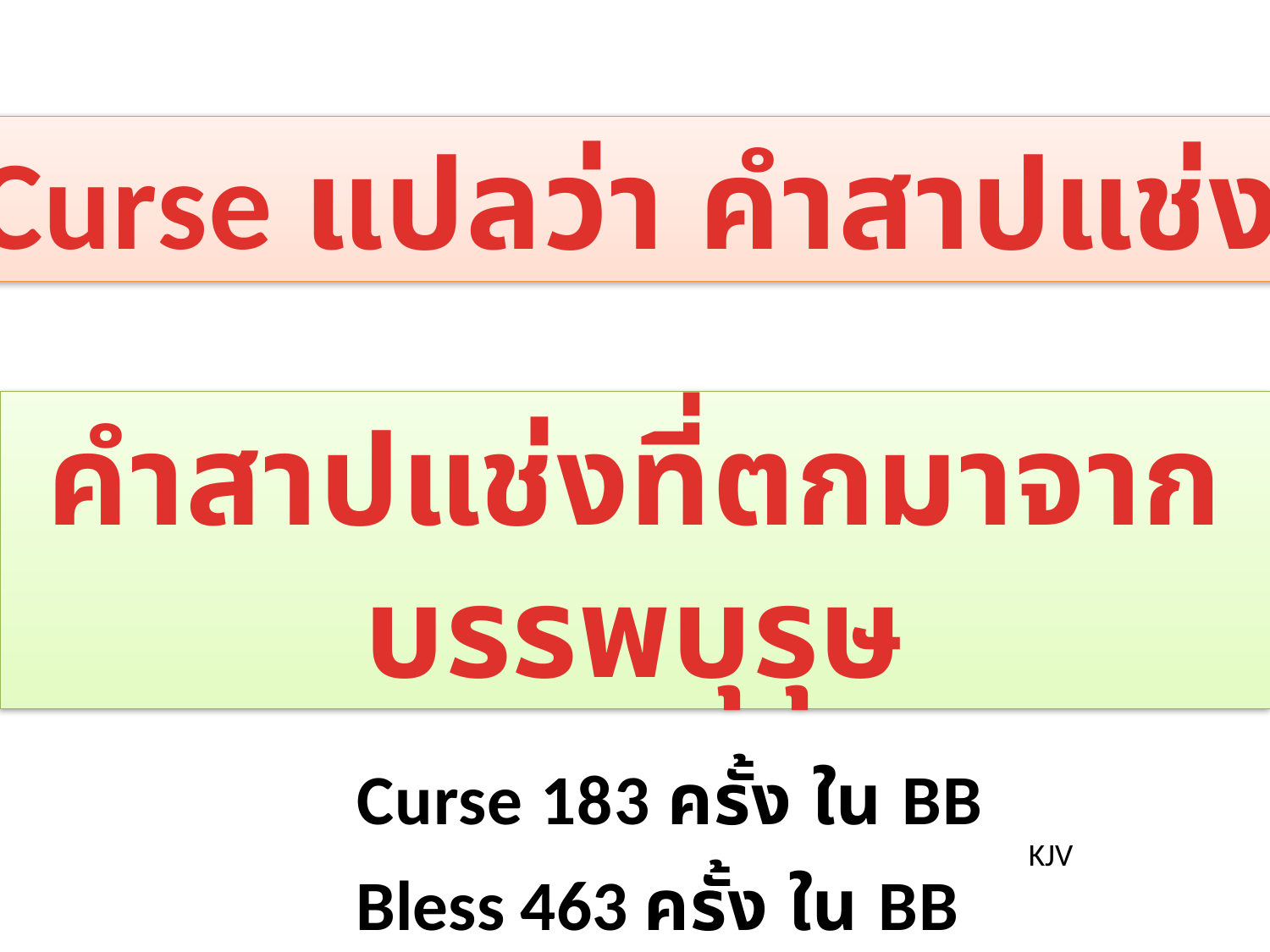

Curse แปลว่า คำสาปแช่ง
คำสาปแช่งที่ตกมาจากบรรพบุรุษ
Curse 183 ครั้ง ใน BB
KJV
Bless 463 ครั้ง ใน BB